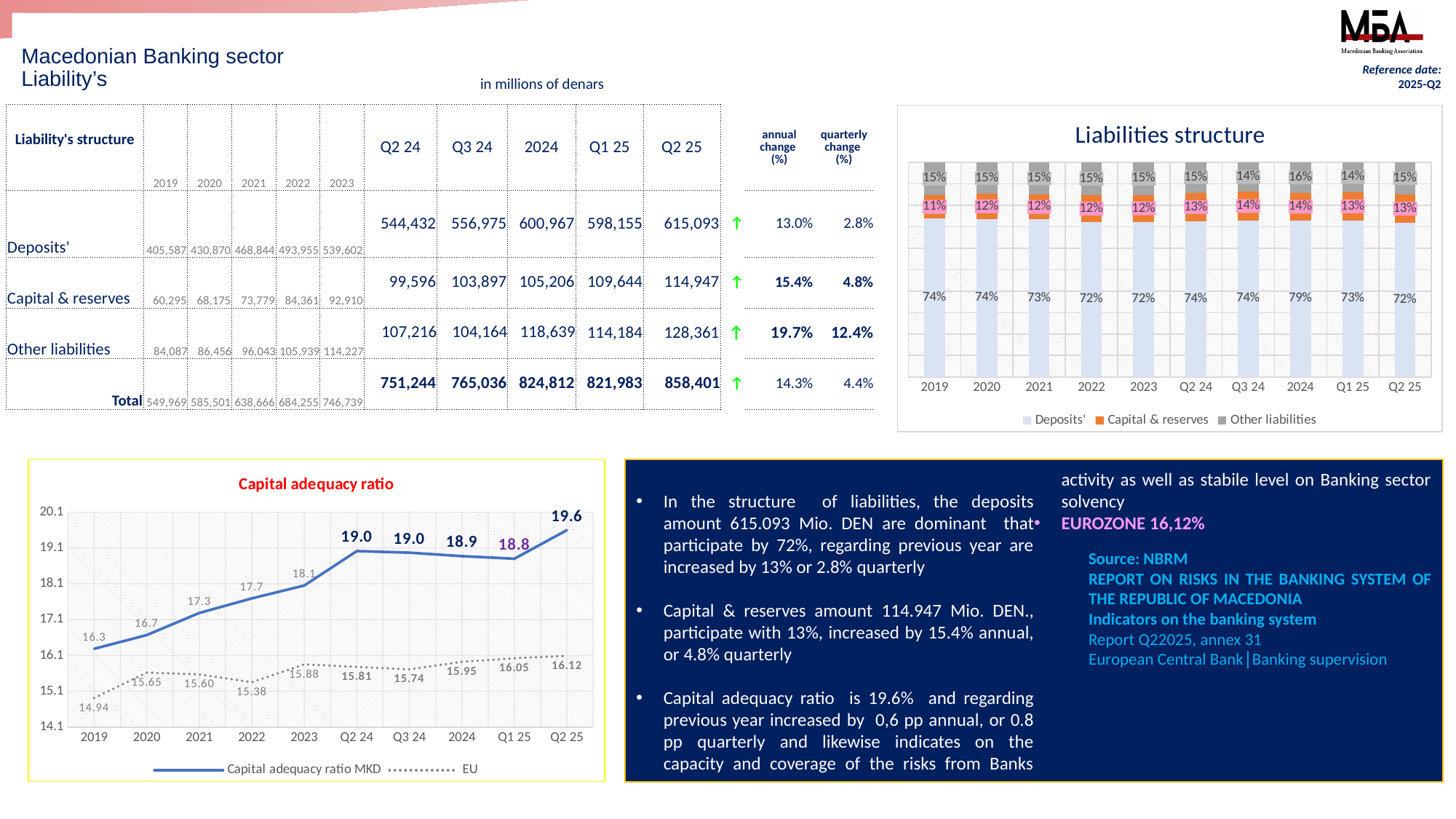

# Macedonian Banking sector Liability’s
Reference date: 2025-Q2
in millions of denars

### Chart: Liabilities structure

| Category | Deposits' | Capital & reserves | Other liabilities |
|---|---|---|---|
| 2019 | 0.7374724757213589 | 0.10963345206729834 | 0.15289407221134282 |
| 2020 | 0.7358996824941375 | 0.11643874220539333 | 0.14766157530046917 |
| 2021 | 0.7340988873683584 | 0.11552047549110177 | 0.1503806371405398 |
| 2022 | 0.7218873080942046 | 0.12328883237974148 | 0.15482385952605388 |
| 2023 | 0.7226112470354434 | 0.12442098243161265 | 0.15296777053294391 |
| Q2 24 | 0.7367762924629672 | 0.13478262046342182 | 0.14509471701279403 |
| Q3 24 | 0.7414035919088872 | 0.1382999398331301 | 0.13865535032559329 |
| 2024 | 0.7855408111513706 | 0.13751771158481432 | 0.15507636241954628 |
| Q1 25 | 0.725201621702885 | 0.1329321105900496 | 0.1384363952027856 |
| Q2 25 | 0.7165567141697179 | 0.13390827829883703 | 0.1495350075314451 |
| Liability's structure | 2019 | 2020 | 2021 | 2022 | 2023 | Q2 24 | Q3 24 | 2024 | Q1 25 | Q2 25 |  | annual change (%) | quarterly change (%) |
| --- | --- | --- | --- | --- | --- | --- | --- | --- | --- | --- | --- | --- | --- |
| Deposits' | 405,587 | 430,870 | 468,844 | 493,955 | 539,602 | 544,432 | 556,975 | 600,967 | 598,155 | 615,093 | ↑ | 13.0% | 2.8% |
| Capital & reserves | 60,295 | 68,175 | 73,779 | 84,361 | 92,910 | 99,596 | 103,897 | 105,206 | 109,644 | 114,947 | ↑ | 15.4% | 4.8% |
| Other liabilities | 84,087 | 86,456 | 96,043 | 105,939 | 114,227 | 107,216 | 104,164 | 118,639 | 114,184 | 128,361 | ↑ | 19.7% | 12.4% |
| Total | 549,969 | 585,501 | 638,666 | 684,255 | 746,739 | 751,244 | 765,036 | 824,812 | 821,983 | 858,401 | ↑ | 14.3% | 4.4% |

### Chart: Capital adequacy ratio

| Category | Capital adequacy ratio MKD | EU |
|---|---|---|
| 2019 | 16.313815251708768 | 14.94 |
| 2020 | 16.69661628855695 | 15.65 |
| 2021 | 17.314068341155956 | 15.6 |
| 2022 | 17.72029503535623 | 15.38 |
| 2023 | 18.08105895067089 | 15.88 |
| Q2 24 | 19.04246523398653 | 15.81 |
| Q3 24 | 18.997762371556853 | 15.74 |
| 2024 | 18.90174497759679 | 15.95 |
| Q1 25 | 18.82943866234666 | 16.05 |
| Q2 25 | 19.6271690293578 | 16.12 |
In the structure  of liabilities, the deposits amount 615.093 Mio. DEN are dominant  that participate by 72%, regarding previous year are increased by 13% or 2.8% quarterly

Capital & reserves amount 114.947 Mio. DEN., participate with 13%, increased by 15.4% annual, or 4.8% quarterly

Capital adequacy ratio  is 19.6%  and regarding previous year increased by  0,6 pp annual, or 0.8 pp quarterly and likewise indicates on the capacity and coverage of the risks from Banks activity as well as stabile level on Banking sector solvency
EUROZONE 16,12%

Source: NBRM
REPORT ON RISKS IN THE BANKING SYSTEM OF THE REPUBLIC OF MACEDONIA
Indicators on the banking system
Report Q22025, annex 31
European Central Bank│Banking supervision